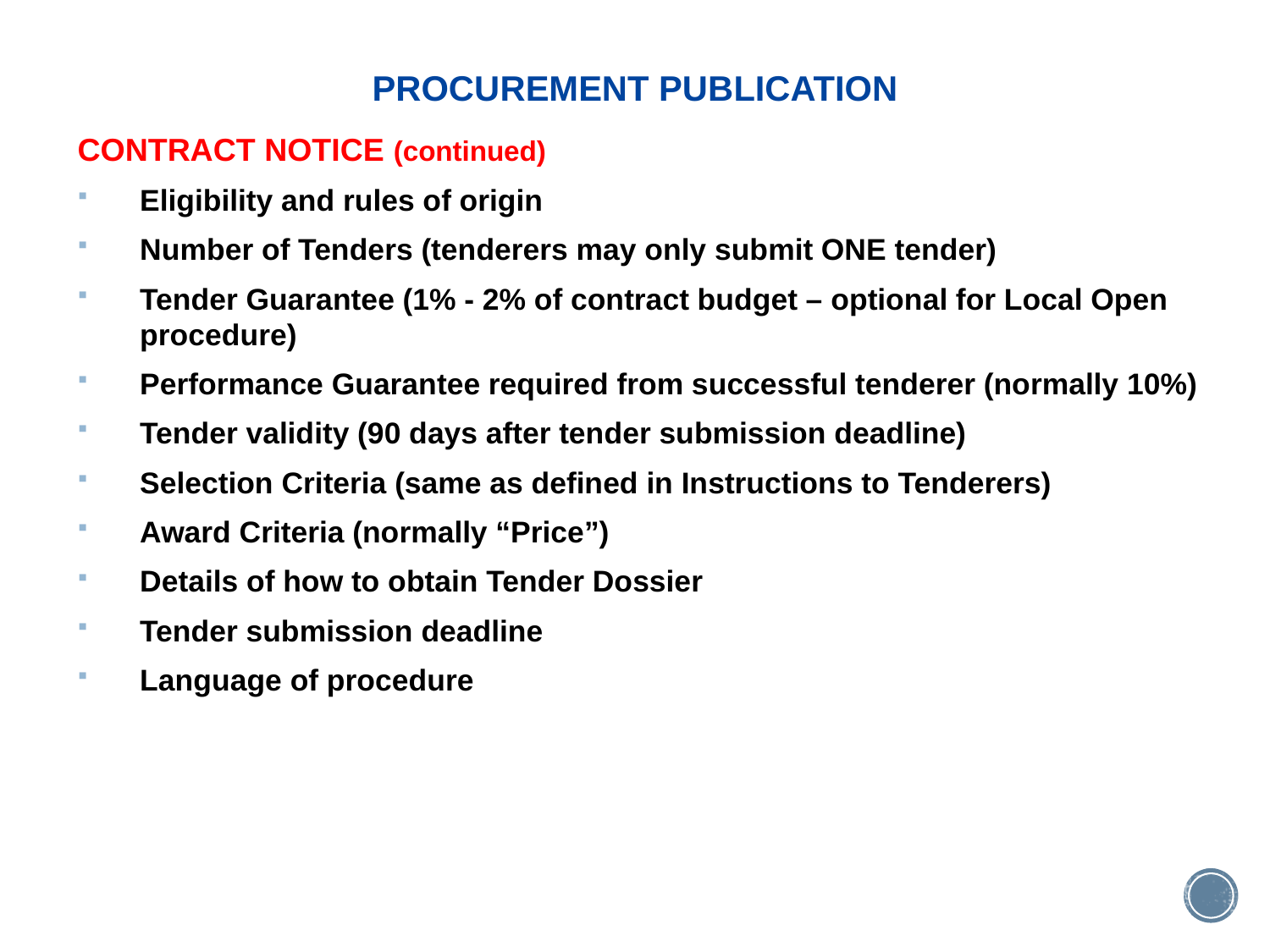

# PROCUREMENT PUBLICATION
CONTRACT NOTICE (continued)
Eligibility and rules of origin
Number of Tenders (tenderers may only submit ONE tender)
Tender Guarantee (1% - 2% of contract budget – optional for Local Open procedure)
Performance Guarantee required from successful tenderer (normally 10%)
Tender validity (90 days after tender submission deadline)
Selection Criteria (same as defined in Instructions to Tenderers)
Award Criteria (normally “Price”)
Details of how to obtain Tender Dossier
Tender submission deadline
Language of procedure